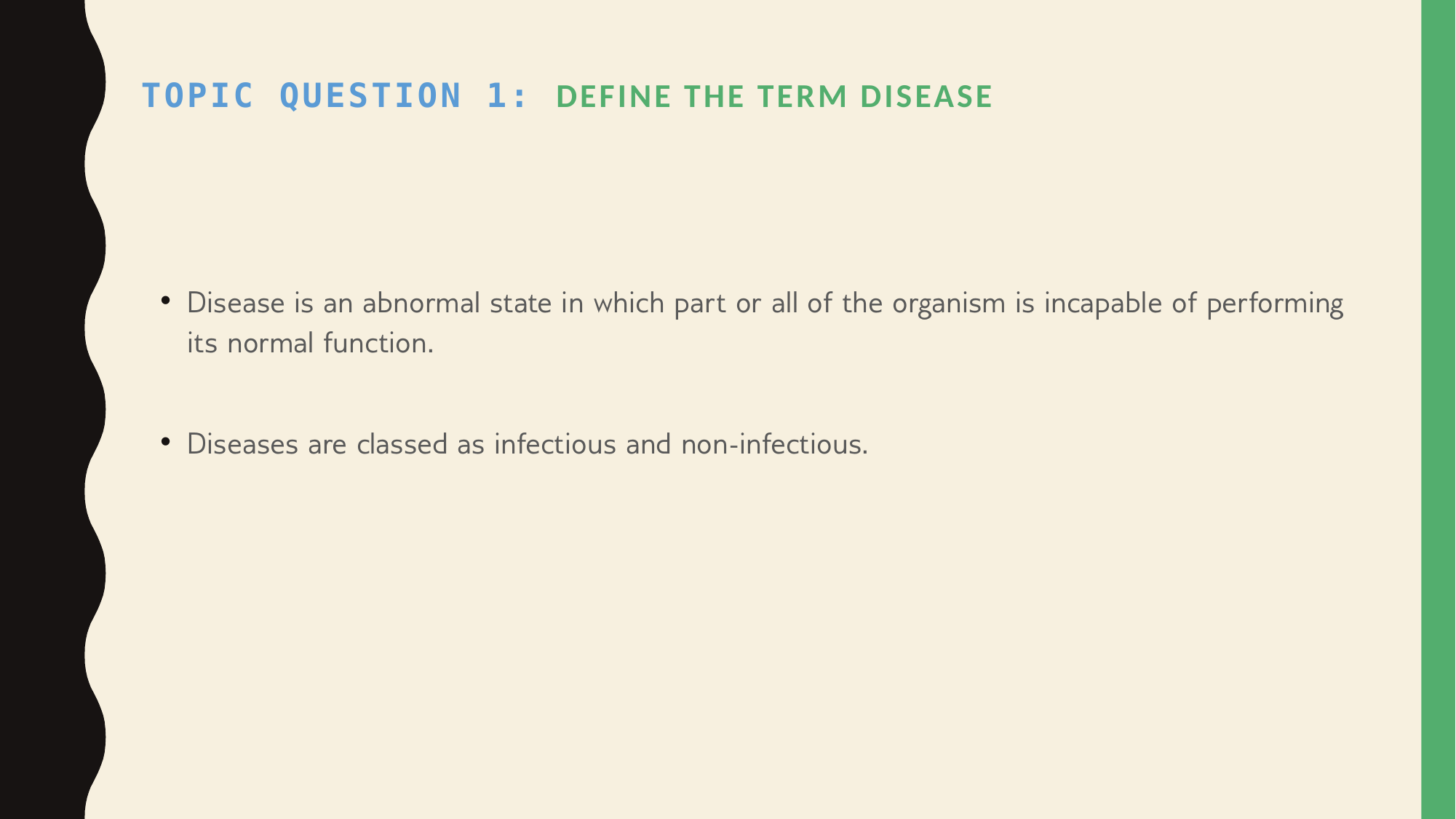

# Topic Question 1: Define the term disease
Disease is an abnormal state in which part or all of the organism is incapable of performing its normal function.

Diseases are classed as infectious and non-infectious.